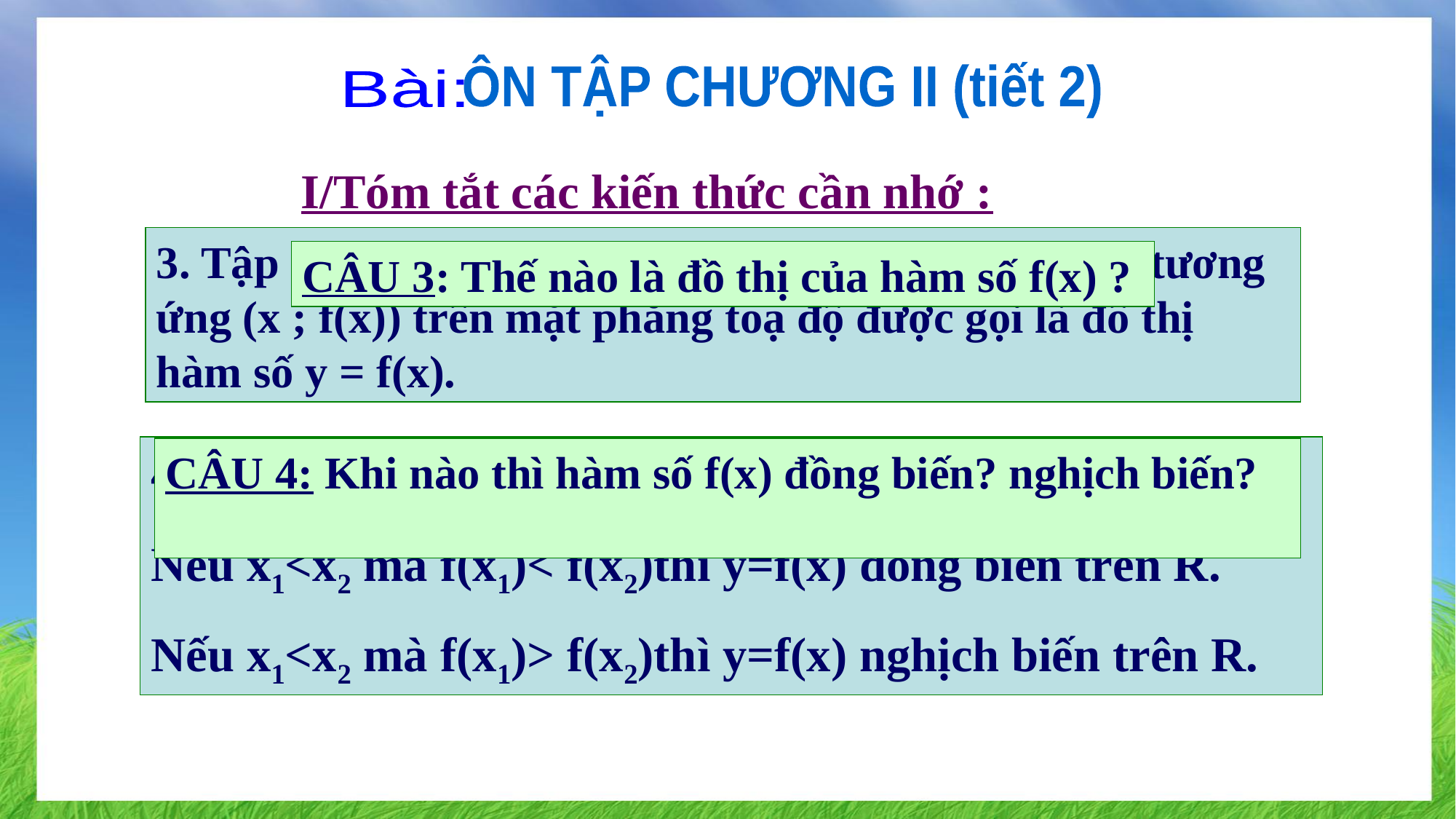

ÔN TẬP CHƯƠNG II (tiết 2)
Bài:
I/Tóm tắt các kiến thức cần nhớ :
3. Tập hợp tất cả các điểm biểu diễn các cặp giá trị tương ứng (x ; f(x)) trên mặt phẳng toạ độ được gọi là đồ thị hàm số y = f(x).
CÂU 3: Thế nào là đồ thị của hàm số f(x) ?
4. Với x1, x2 bất kỳ thuộc R:
Nếu x1<x2 mà f(x1)< f(x2)thì y=f(x) đồng biến trên R.
Nếu x1<x2 mà f(x1)> f(x2)thì y=f(x) nghịch biến trên R.
CÂU 4: Khi nào thì hàm số f(x) đồng biến? nghịch biến?